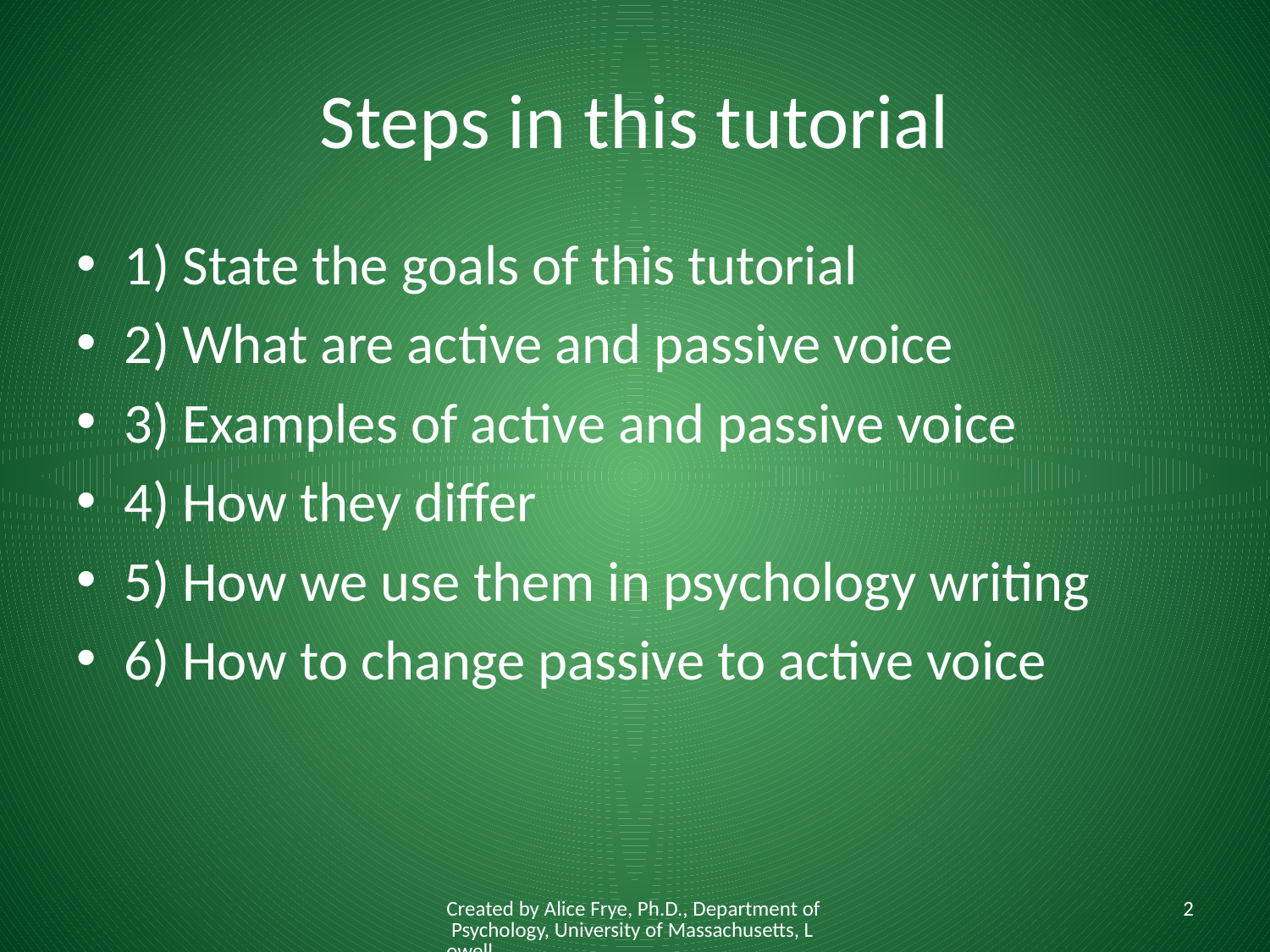

# Steps in this tutorial
1) State the goals of this tutorial
2) What are active and passive voice
3) Examples of active and passive voice
4) How they differ
5) How we use them in psychology writing
6) How to change passive to active voice

Created by Alice Frye, Ph.D., Department of Psychology, University of Massachusetts, Lowell
2